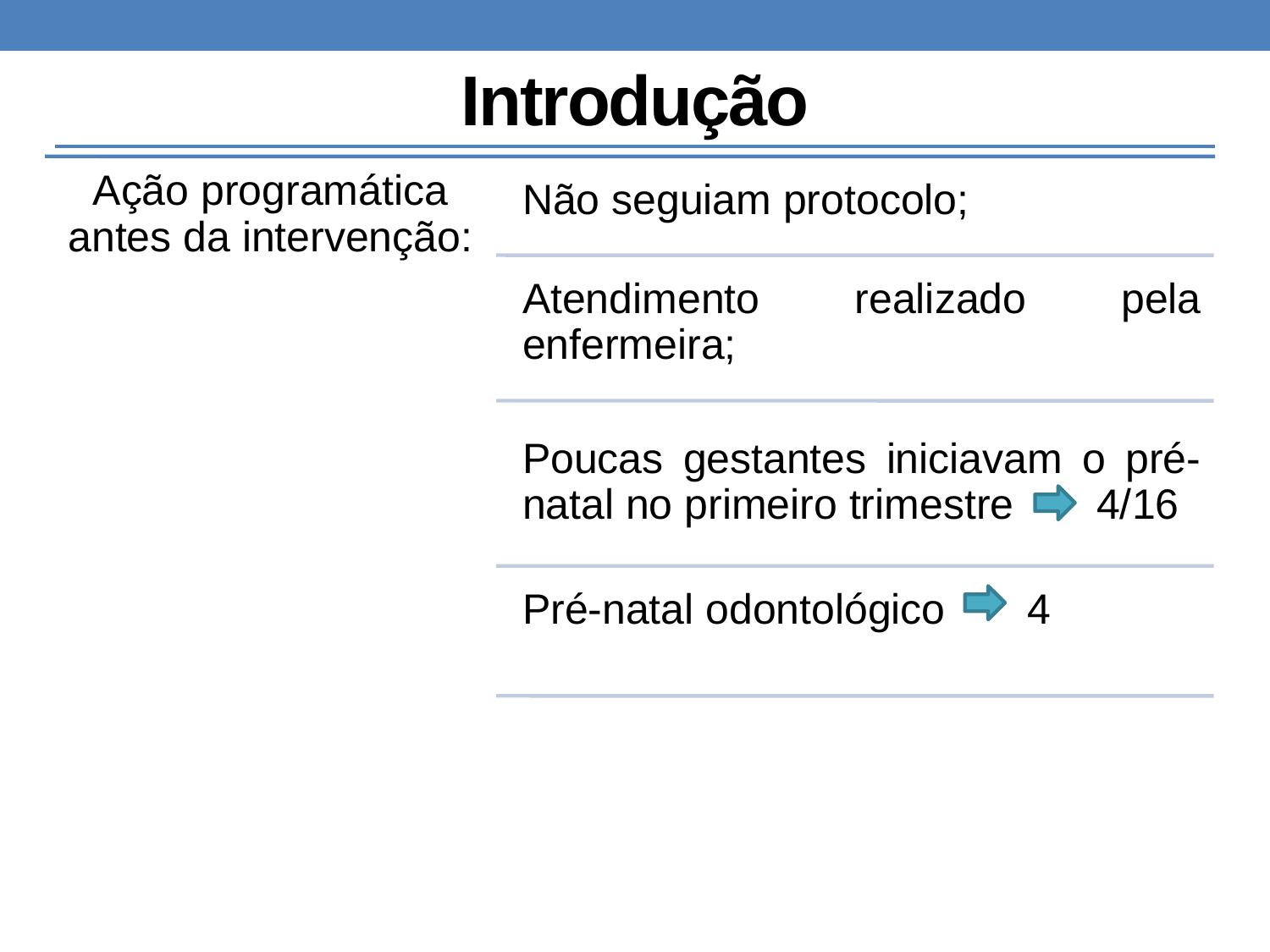

# Introdução
Ação programática antes da intervenção:
Não seguiam protocolo;
Atendimento realizado pela enfermeira;
Poucas gestantes iniciavam o pré-natal no primeiro trimestre       4/16
Pré-natal odontológico       4